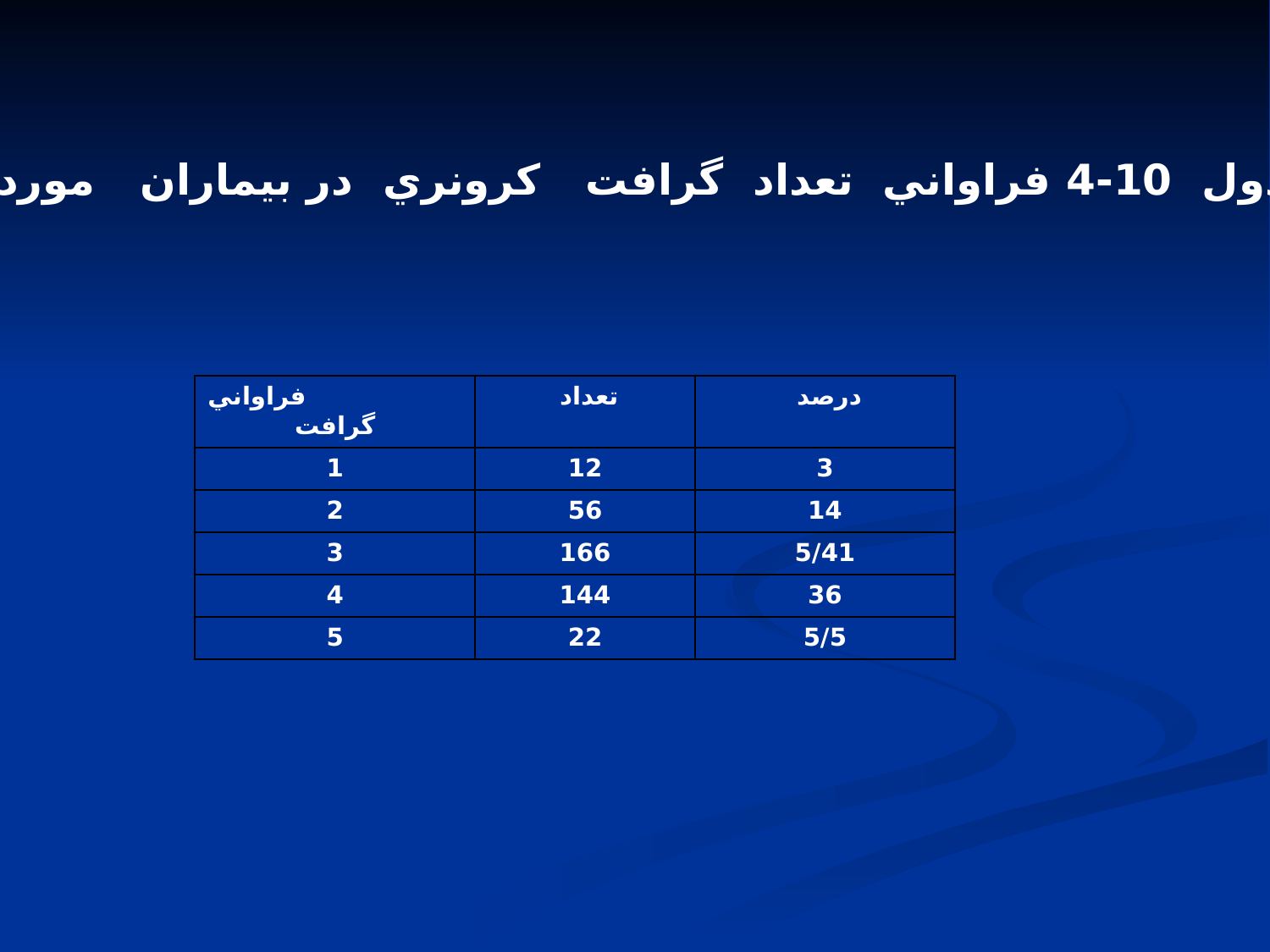

جدول  10-4 فراواني  تعداد  گرافت   كرونري  در بيماران   مورد مطالعه

| فراواني گرافت | تعداد | درصد |
| --- | --- | --- |
| 1 | 12 | 3 |
| 2 | 56 | 14 |
| 3 | 166 | 5/41 |
| 4 | 144 | 36 |
| 5 | 22 | 5/5 |